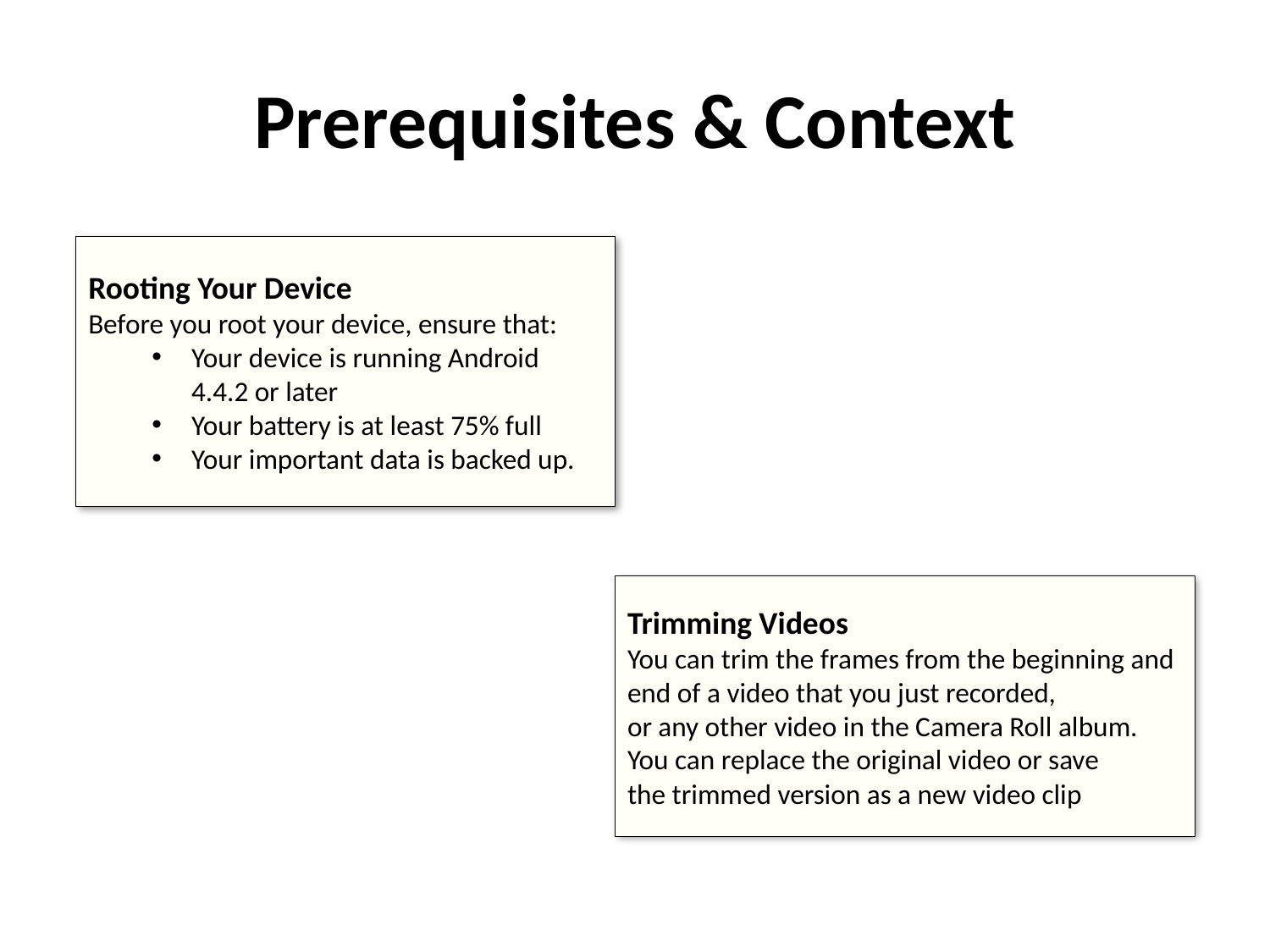

# Prerequisites & Context

Rooting Your Device
Before you root your device, ensure that:
Your device is running Android 4.4.2 or later
Your battery is at least 75% full
Your important data is backed up.
Trimming Videos
You can trim the frames from the beginning and end of a video that you just recorded,
or any other video in the Camera Roll album. You can replace the original video or save
the trimmed version as a new video clip